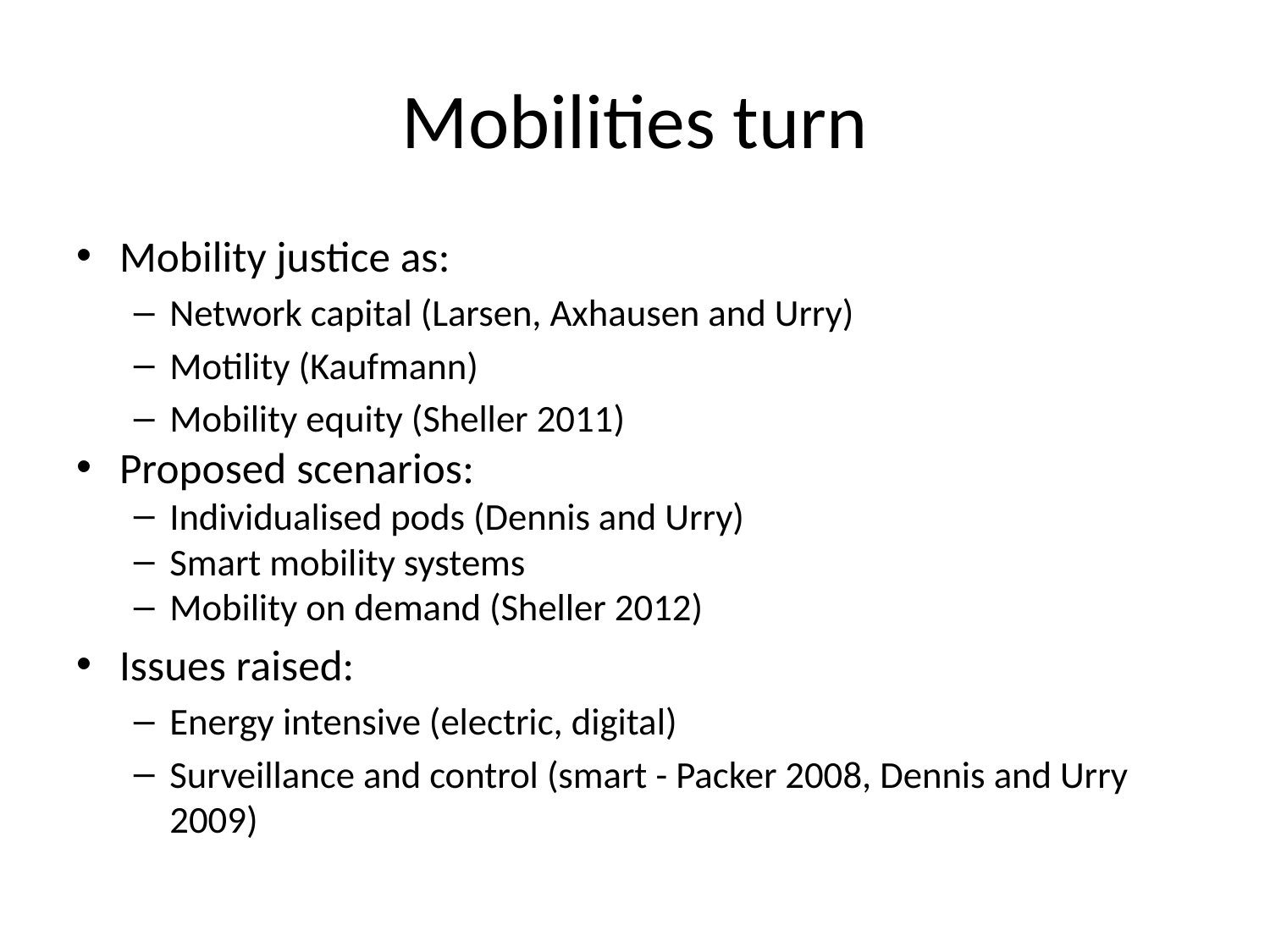

# Mobilities turn
Mobility justice as:
Network capital (Larsen, Axhausen and Urry)
Motility (Kaufmann)
Mobility equity (Sheller 2011)
Proposed scenarios:
Individualised pods (Dennis and Urry)
Smart mobility systems
Mobility on demand (Sheller 2012)
Issues raised:
Energy intensive (electric, digital)
Surveillance and control (smart - Packer 2008, Dennis and Urry 2009)